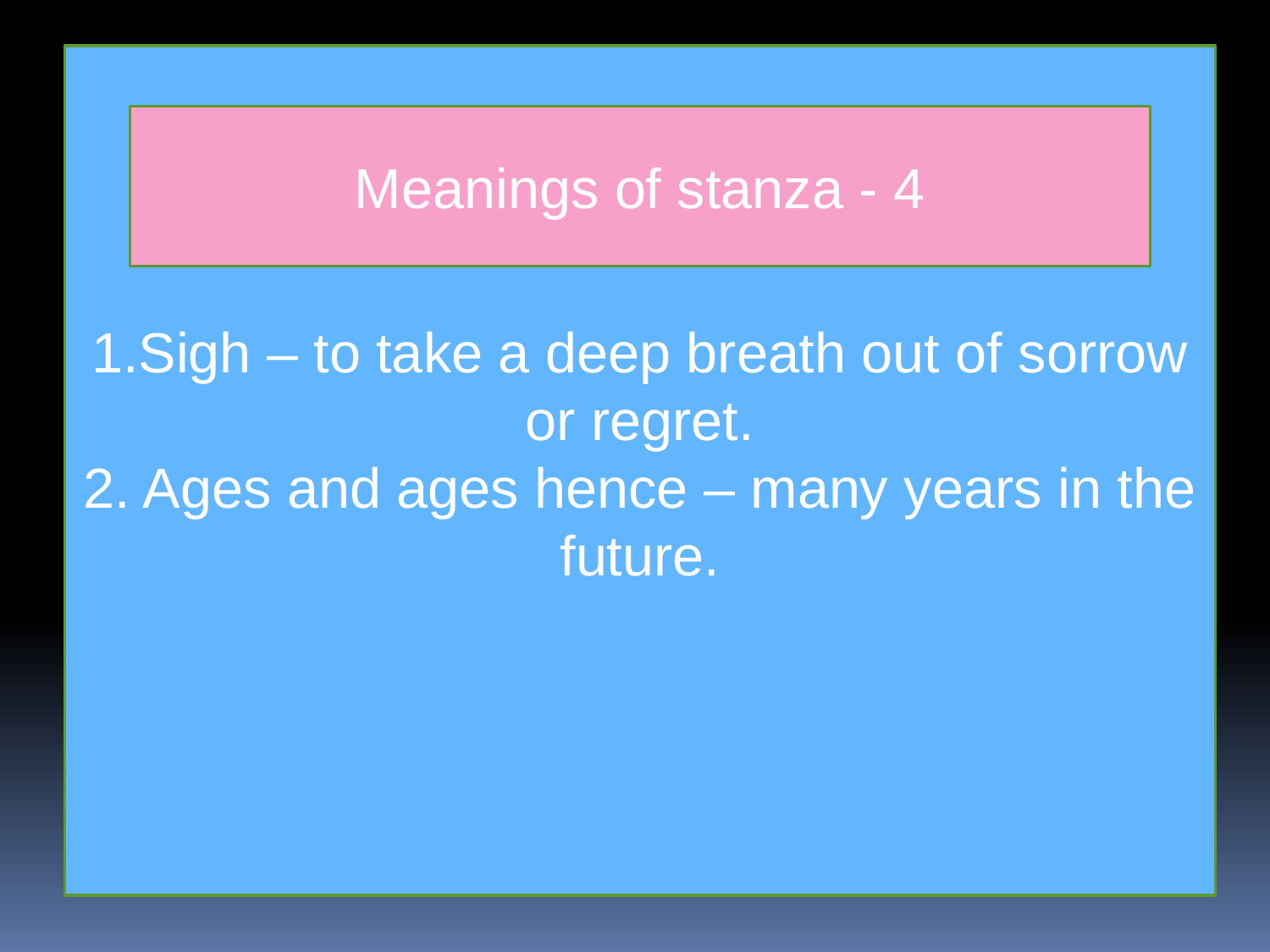

1.Sigh – to take a deep breath out of sorrow or regret.
2. Ages and ages hence – many years in the future.

Meanings of stanza - 4